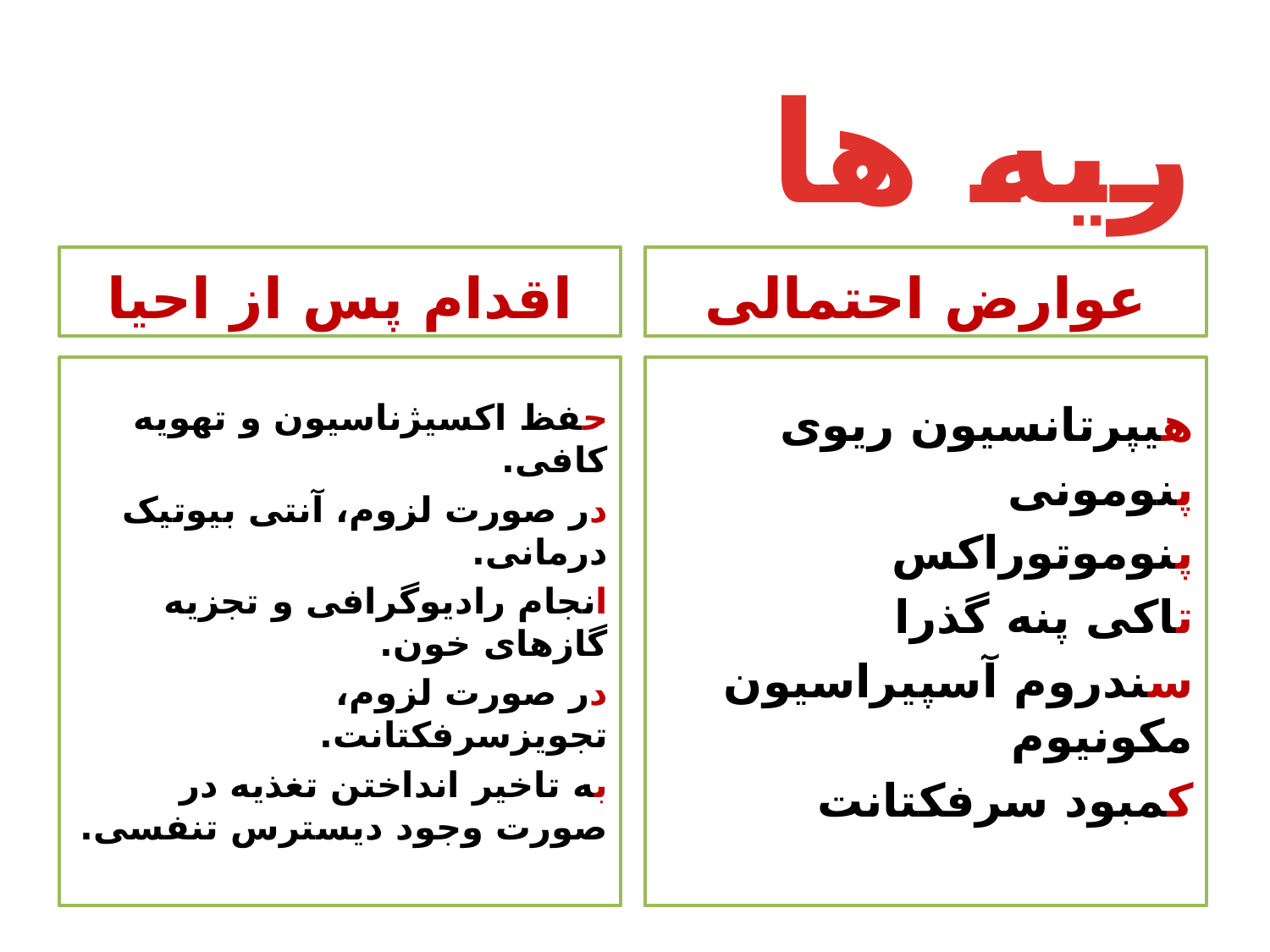

# ریه ها
اقدام پس از احیا
عوارض احتمالی
حفظ اکسیژناسیون و تهویه کافی.
در صورت لزوم، آنتی بیوتیک درمانی.
انجام رادیوگرافی و تجزیه گازهای خون.
در صورت لزوم، تجویزسرفکتانت.
به تاخیر انداختن تغذیه در صورت وجود دیسترس تنفسی.

هیپرتانسیون ریوی
پنومونی
پنوموتوراکس
تاکی پنه گذرا
سندروم آسپیراسیون مکونیوم
کمبود سرفکتانت